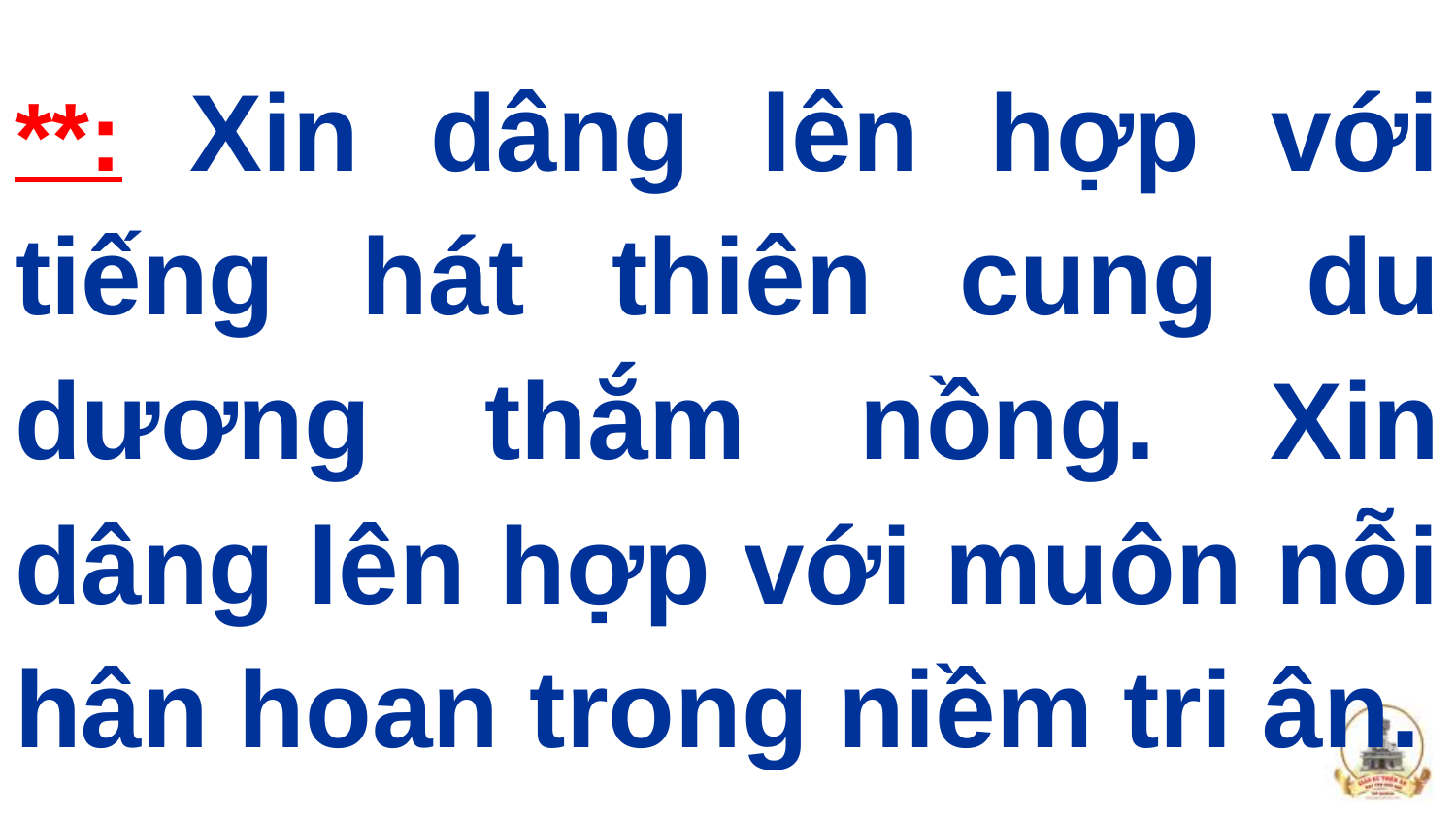

# **: Xin dâng lên hợp với tiếng hát thiên cung du dương thắm nồng. Xin dâng lên hợp với muôn nỗi hân hoan trong niềm tri ân.